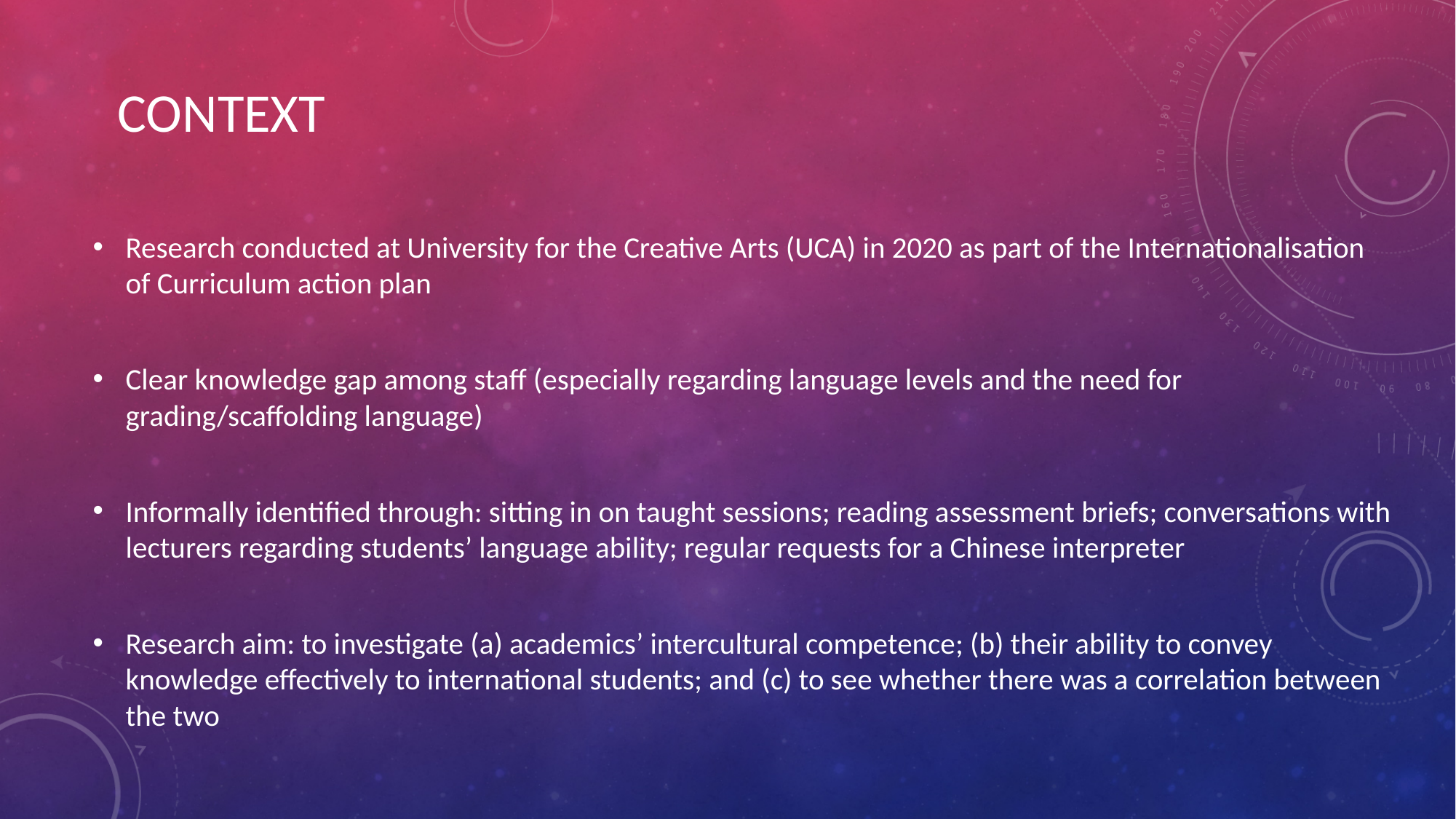

# Context
Research conducted at University for the Creative Arts (UCA) in 2020 as part of the Internationalisation of Curriculum action plan

Clear knowledge gap among staff (especially regarding language levels and the need for grading/scaffolding language)

Informally identified through: sitting in on taught sessions; reading assessment briefs; conversations with lecturers regarding students’ language ability; regular requests for a Chinese interpreter

Research aim: to investigate (a) academics’ intercultural competence; (b) their ability to convey knowledge effectively to international students; and (c) to see whether there was a correlation between the two